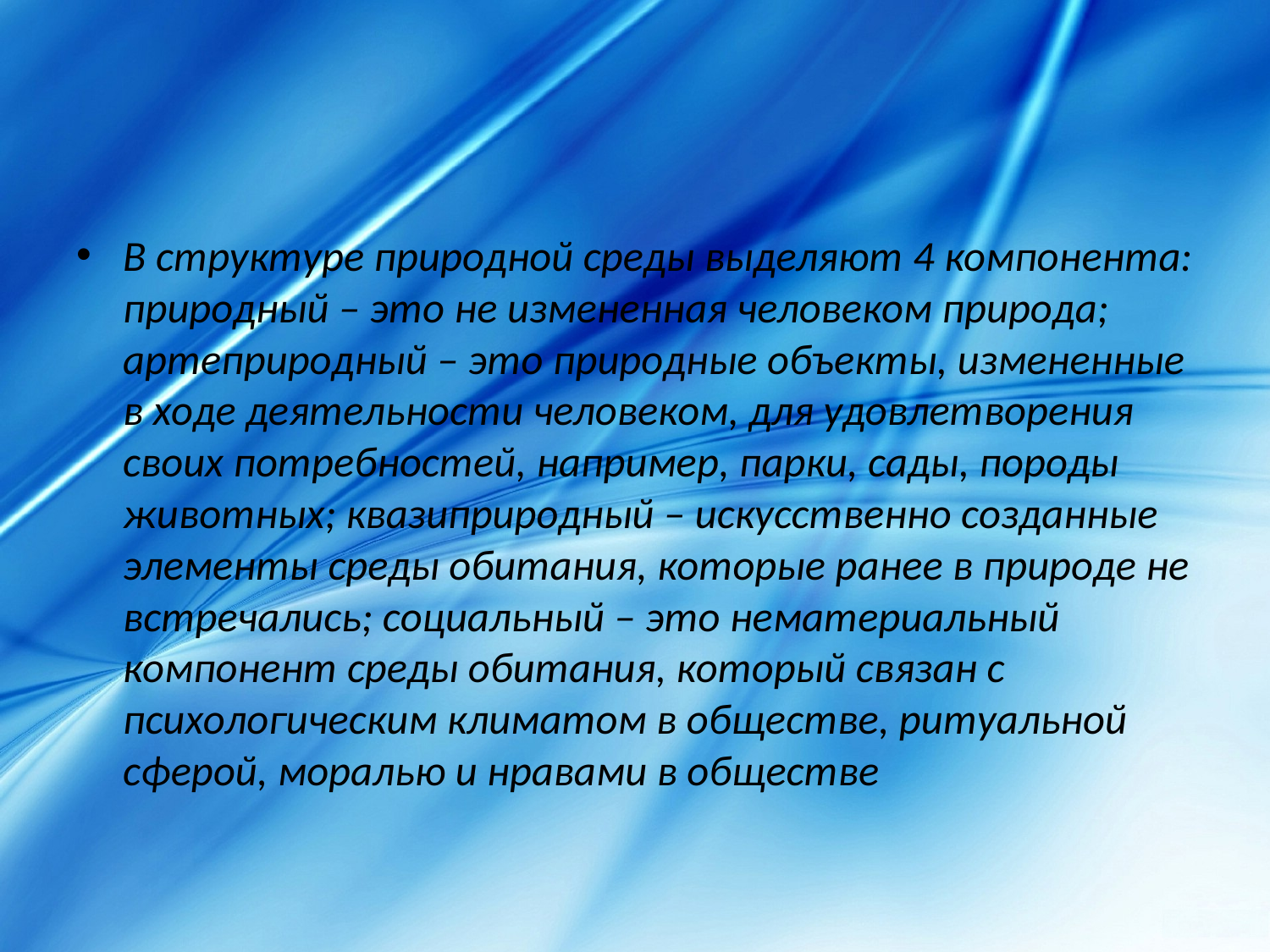

#
В структуре природной среды выделяют 4 компонента: природный – это не измененная человеком природа; артеприродный – это природные объекты, измененные в ходе деятельности человеком, для удовлетворения своих потребностей, например, парки, сады, породы животных; квазиприродный – искусственно созданные элементы среды обитания, которые ранее в природе не встречались; социальный – это нематериальный компонент среды обитания, который связан с психологическим климатом в обществе, ритуальной сферой, моралью и нравами в обществе